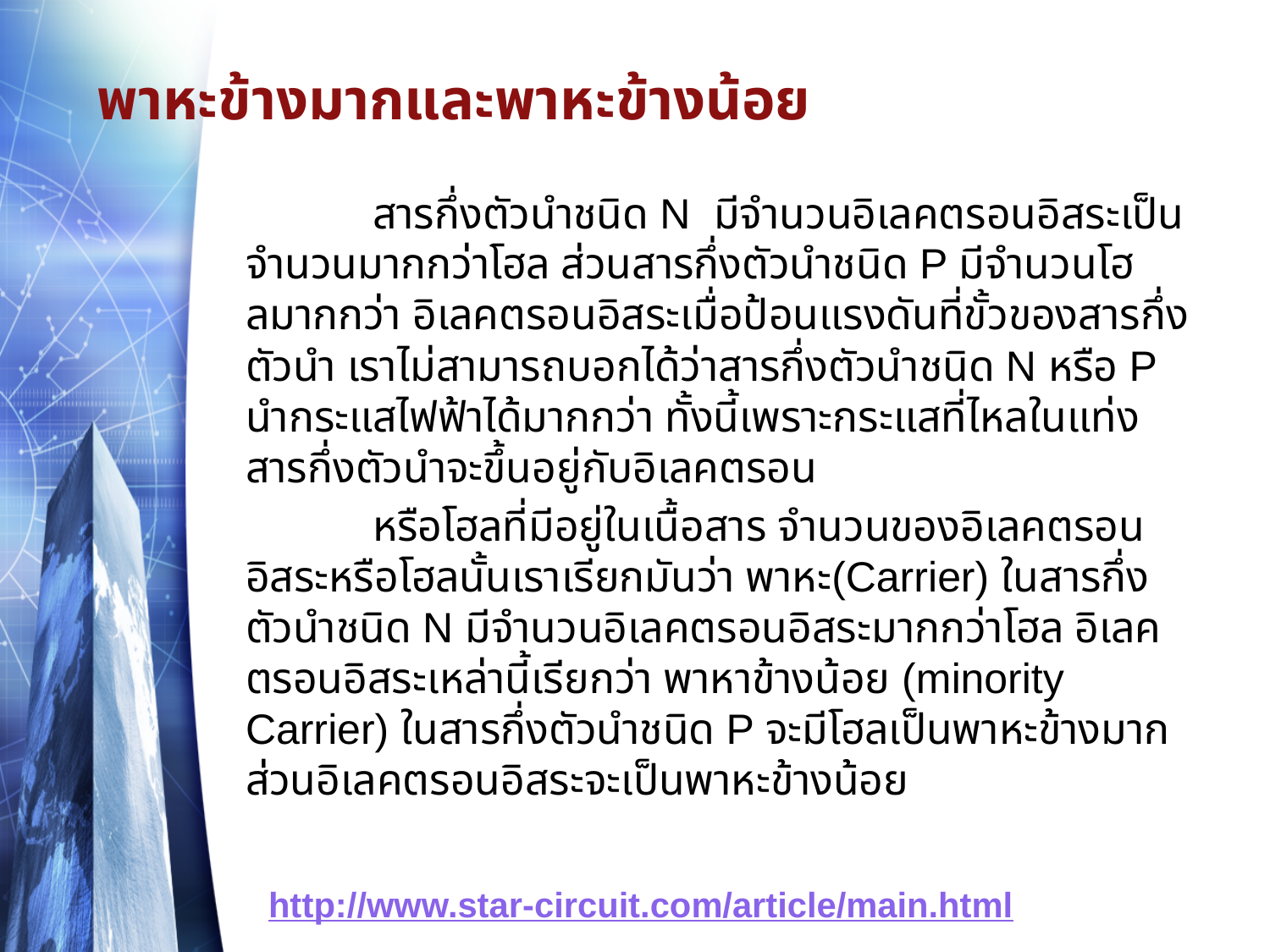

# พาหะข้างมากและพาหะข้างน้อย
 	สารกึ่งตัวนำชนิด N  มีจำนวนอิเลคตรอนอิสระเป็นจำนวนมากกว่าโฮล ส่วนสารกึ่งตัวนำชนิด P มีจำนวนโฮลมากกว่า อิเลคตรอนอิสระเมื่อป้อนแรงดันที่ขั้วของสารกึ่งตัวนำ เราไม่สามารถบอกได้ว่าสารกึ่งตัวนำชนิด N หรือ P นำกระแสไฟฟ้าได้มากกว่า ทั้งนี้เพราะกระแสที่ไหลในแท่งสารกึ่งตัวนำจะขึ้นอยู่กับอิเลคตรอน
 	หรือโฮลที่มีอยู่ในเนื้อสาร จำนวนของอิเลคตรอนอิสระหรือโฮลนั้นเราเรียกมันว่า พาหะ(Carrier) ในสารกึ่งตัวนำชนิด N มีจำนวนอิเลคตรอนอิสระมากกว่าโฮล อิเลคตรอนอิสระเหล่านี้เรียกว่า พาหาข้างน้อย (minority Carrier) ในสารกึ่งตัวนำชนิด P จะมีโฮลเป็นพาหะข้างมาก ส่วนอิเลคตรอนอิสระจะเป็นพาหะข้างน้อย
http://www.star-circuit.com/article/main.html